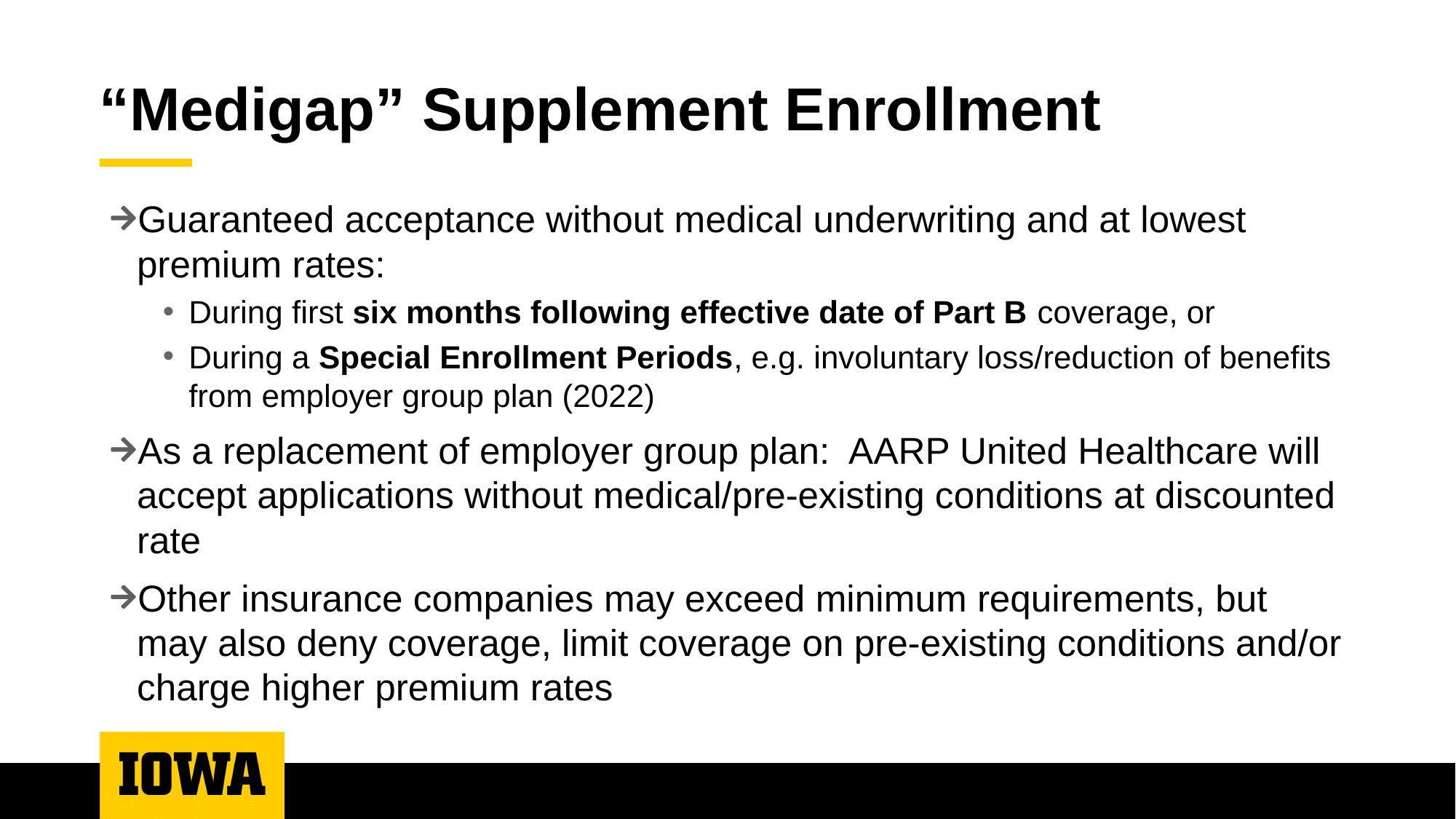

# “Medigap” Supplement Enrollment
Guaranteed acceptance without medical underwriting and at lowest premium rates:
During first six months following effective date of Part B coverage, or
During a Special Enrollment Periods, e.g. involuntary loss/reduction of benefits from employer group plan (2022)
As a replacement of employer group plan:  AARP United Healthcare will accept applications without medical/pre-existing conditions at discounted rate
Other insurance companies may exceed minimum requirements, but may also deny coverage, limit coverage on pre-existing conditions and/or charge higher premium rates